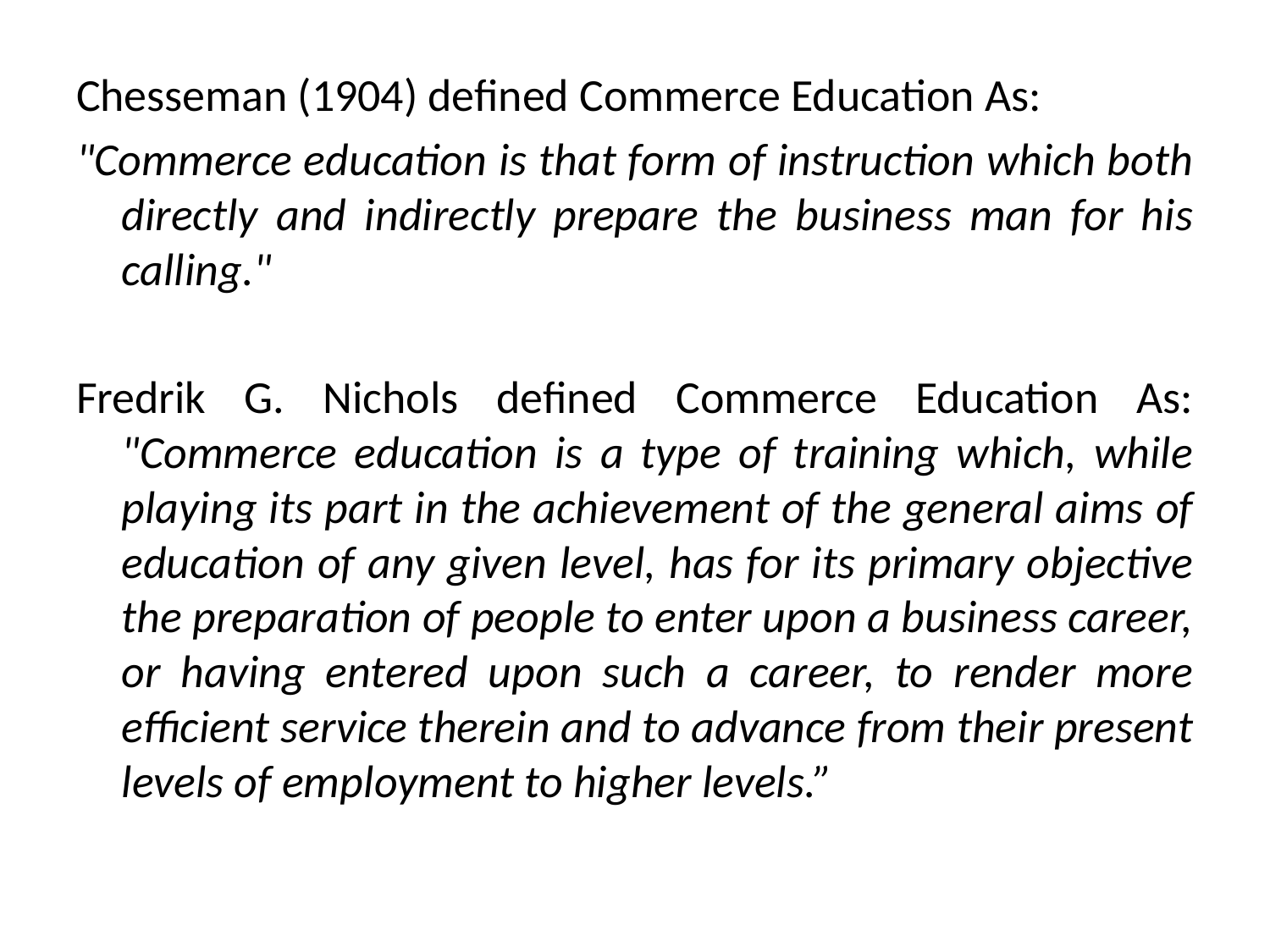

Chesseman (1904) defined Commerce Education As:
"Commerce education is that form of instruction which both directly and indirectly prepare the business man for his calling."

Fredrik G. Nichols defined Commerce Education As: "Commerce education is a type of training which, while playing its part in the achievement of the general aims of education of any given level, has for its primary objective the preparation of people to enter upon a business career, or having entered upon such a career, to render more efficient service therein and to advance from their present levels of employment to higher levels.”